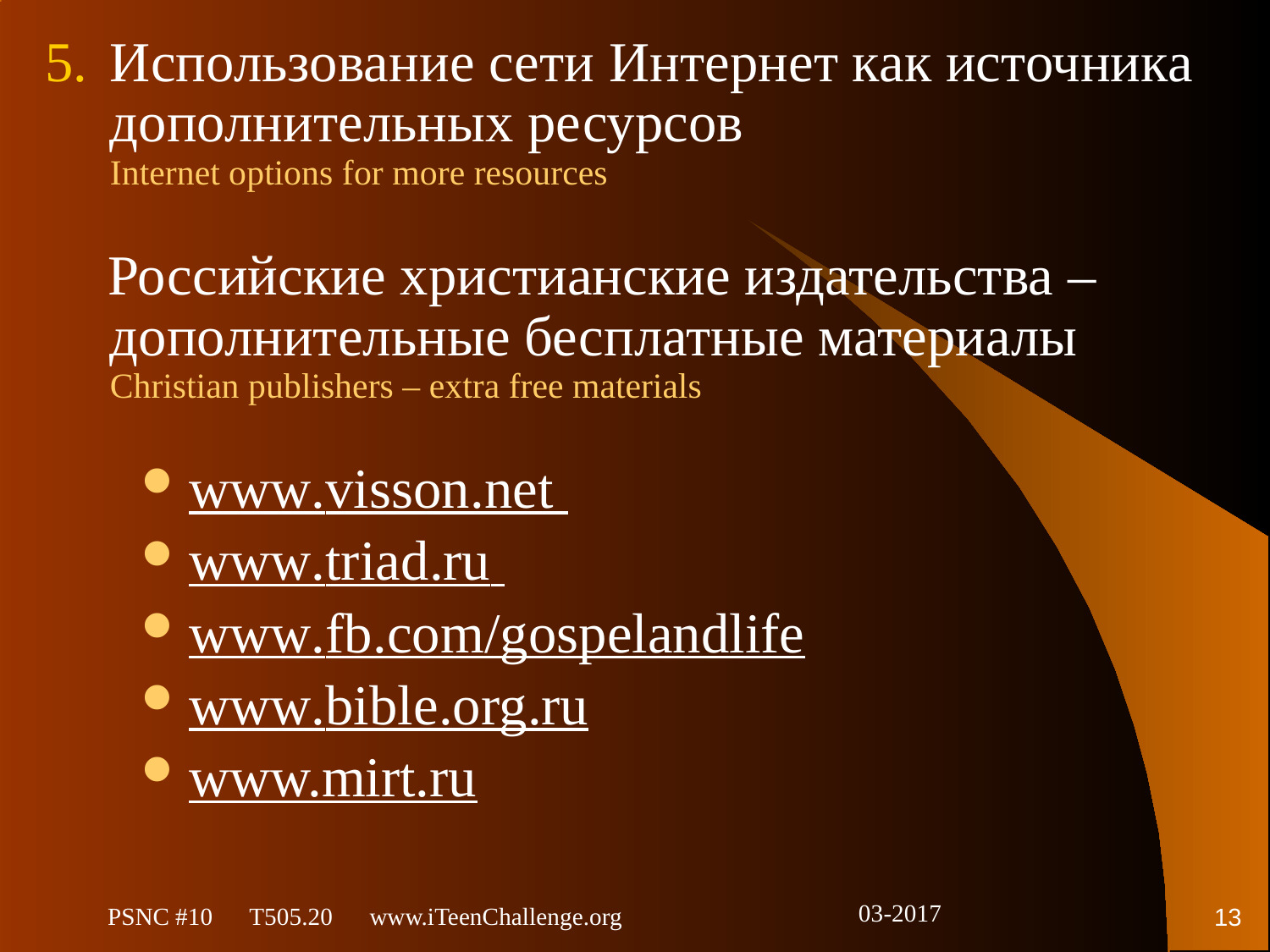

5. 	Использование сети Интернет как источника дополнительных ресурсов
Internet options for more resources
Российские христианские издательства – дополнительные бесплатные материалы
Christian publishers – extra free materials
www.visson.net
www.triad.ru
www.fb.com/gospelandlife
www.bible.org.ru
www.mirt.ru

13
PSNC #10      T505.20      www.iTeenChallenge.org
03-2017